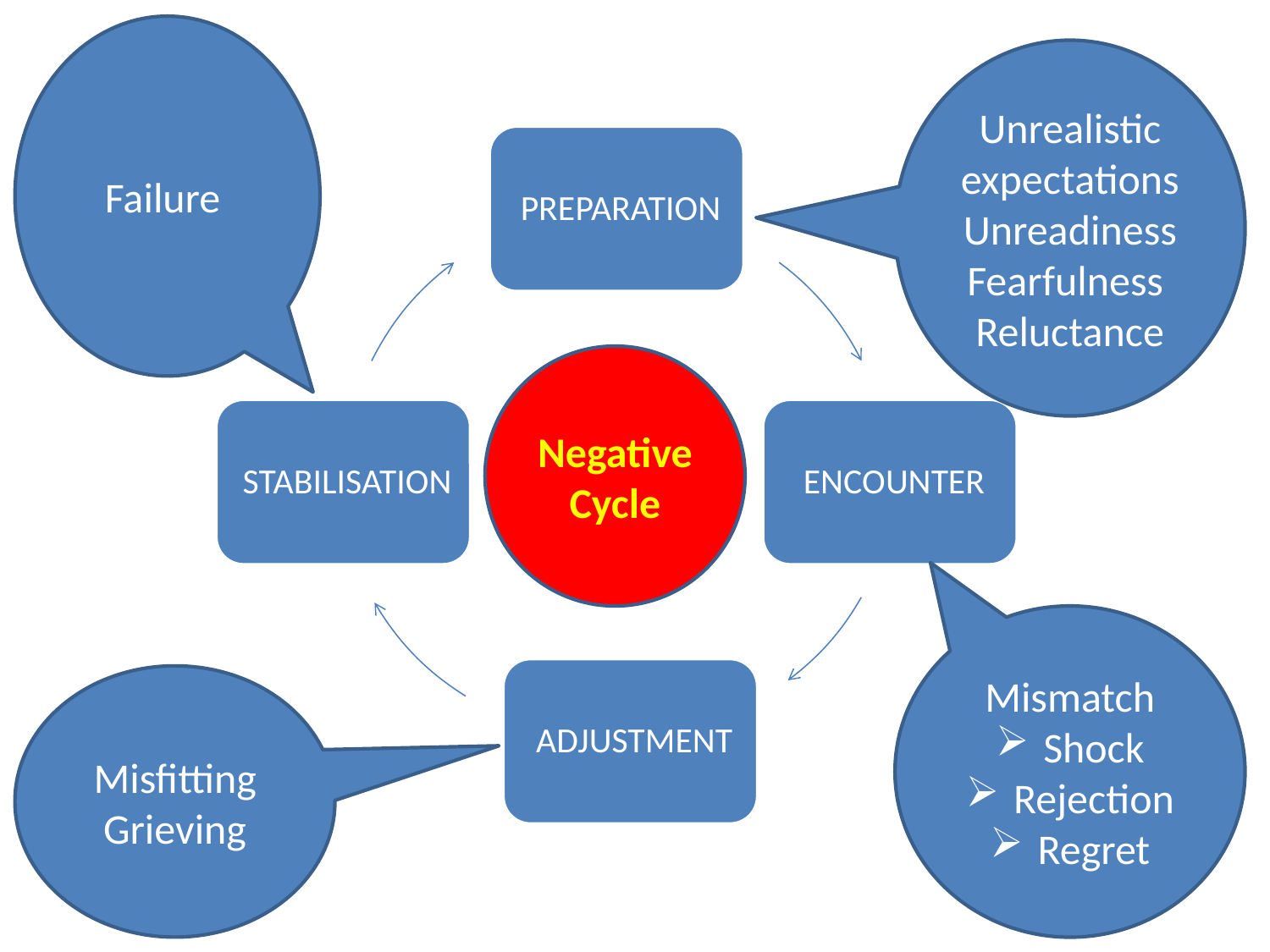

Failure
Unrealistic expectationsUnreadiness Fearfulness
Reluctance
PREPARATION
ENCOUNTER
ADJUSTMENT
STABILISATION
Negative Cycle
Mismatch
Shock
Rejection
Regret
Misfitting Grieving